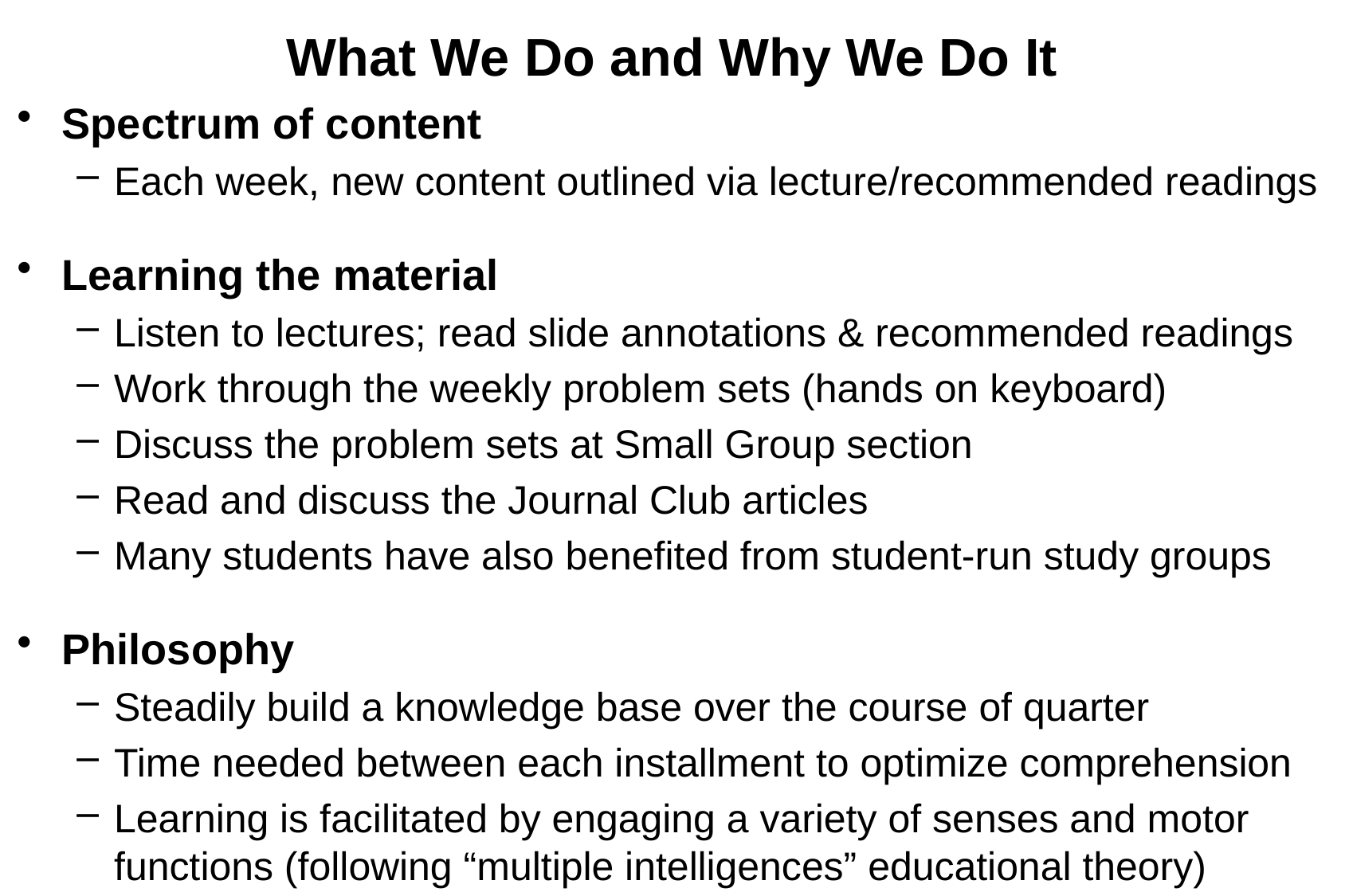

# What We Do and Why We Do It
Spectrum of content
Each week, new content outlined via lecture/recommended readings

Learning the material
Listen to lectures; read slide annotations & recommended readings
Work through the weekly problem sets (hands on keyboard)
Discuss the problem sets at Small Group section
Read and discuss the Journal Club articles
Many students have also benefited from student-run study groups

Philosophy
Steadily build a knowledge base over the course of quarter
Time needed between each installment to optimize comprehension
Learning is facilitated by engaging a variety of senses and motor functions (following “multiple intelligences” educational theory)